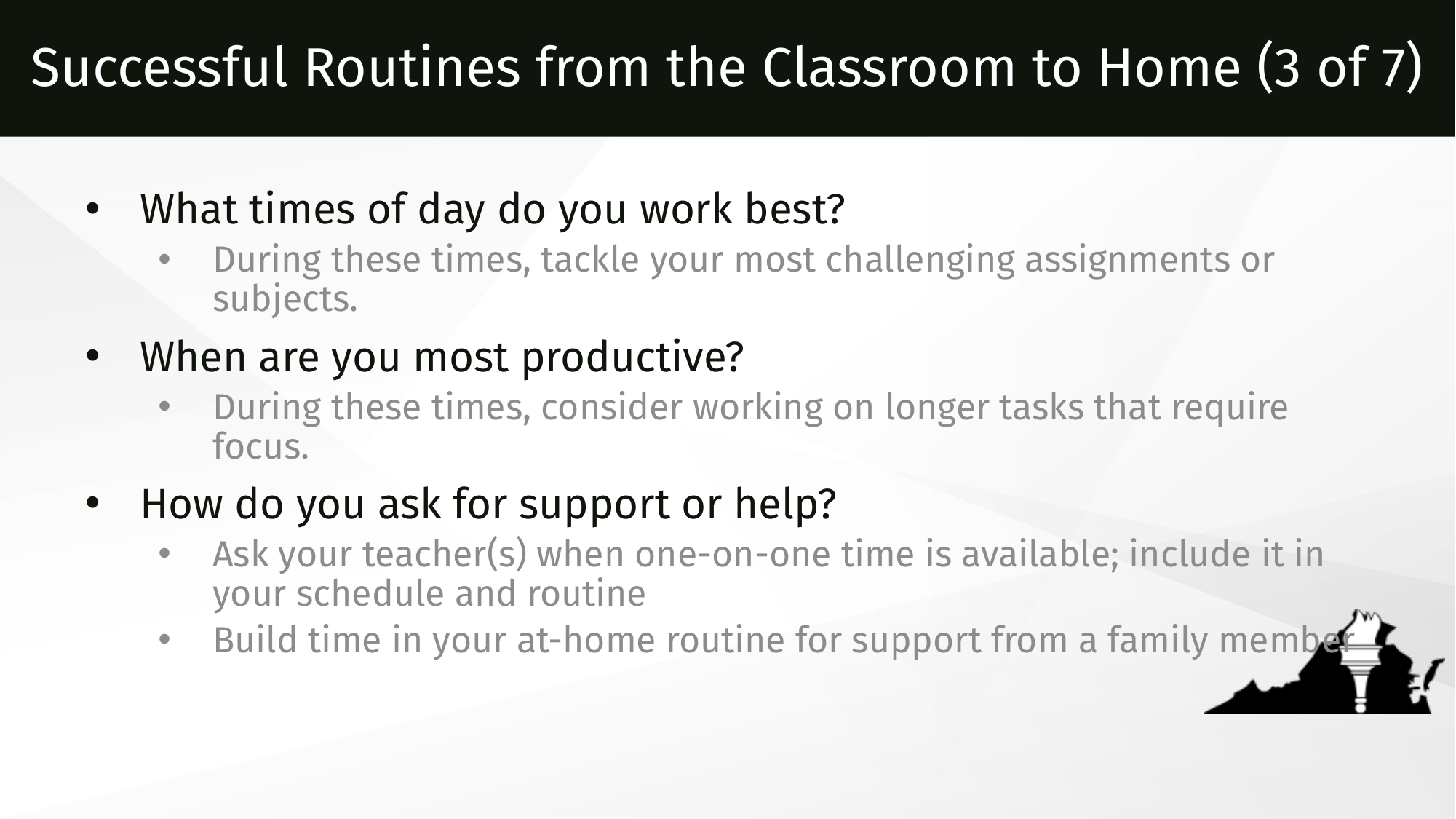

# Successful Routines from the Classroom to Home (3 of 7)
What times of day do you work best?
During these times, tackle your most challenging assignments or subjects.
When are you most productive?
During these times, consider working on longer tasks that require focus.
How do you ask for support or help?
Ask your teacher(s) when one-on-one time is available; include it in your schedule and routine
Build time in your at-home routine for support from a family member